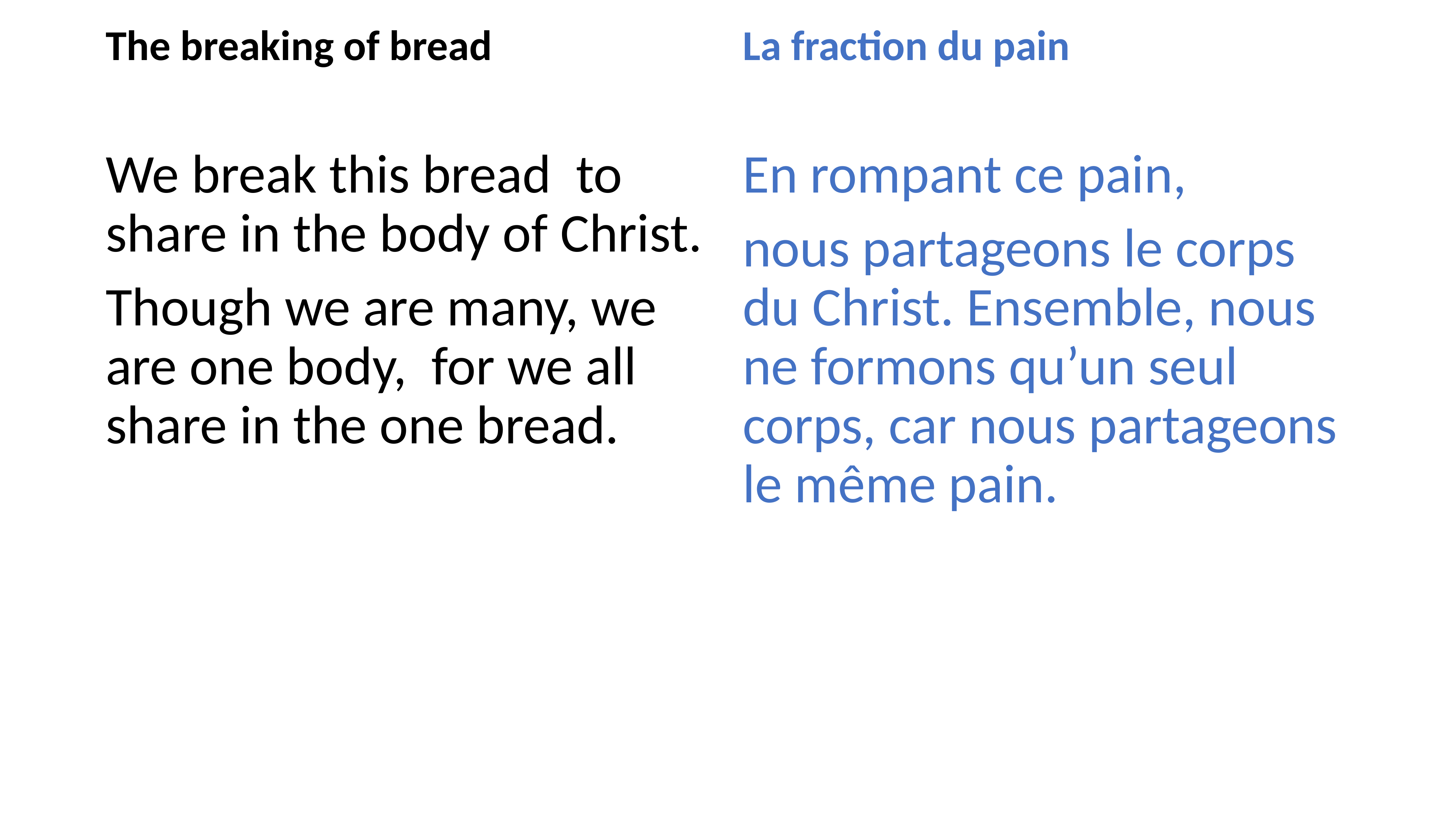

The breaking of bread

We break this bread  to share in the body of Christ.
Though we are many, we are one body,  for we all share in the one bread.

La fraction du pain

En rompant ce pain,
nous partageons le corps du Christ. Ensemble, nous ne formons qu’un seul corps, car nous partageons le même pain.